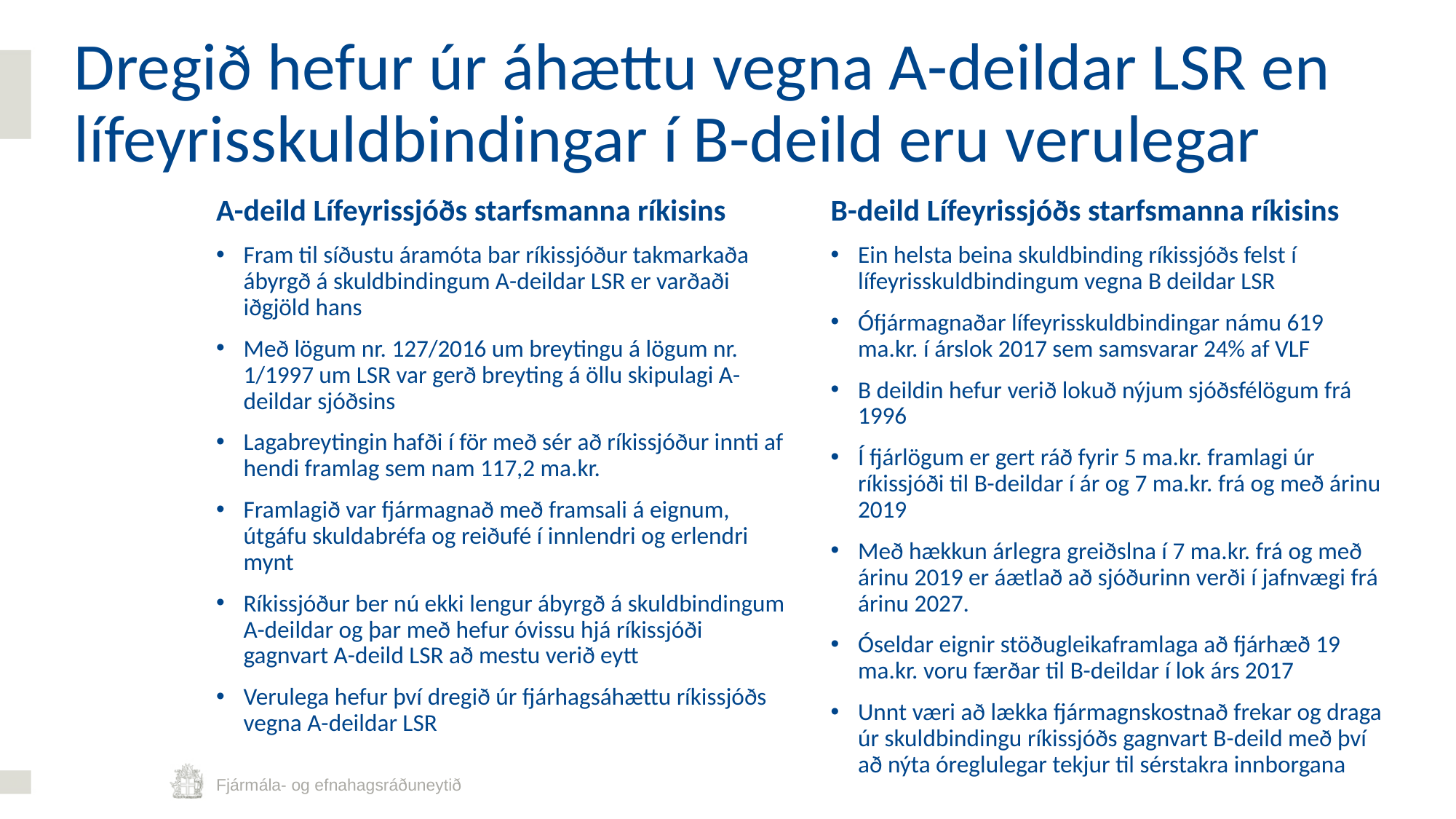

Dregið hefur úr áhættu vegna A-deildar LSR en lífeyrisskuldbindingar í B-deild eru verulegar
A-deild Lífeyrissjóðs starfsmanna ríkisins
Fram til síðustu áramóta bar ríkissjóður takmarkaða ábyrgð á skuldbindingum A-deildar LSR er varðaði iðgjöld hans
Með lögum nr. 127/2016 um breytingu á lögum nr. 1/1997 um LSR var gerð breyting á öllu skipulagi A- deildar sjóðsins
Lagabreytingin hafði í för með sér að ríkissjóður innti af hendi framlag sem nam 117,2 ma.kr.
Framlagið var fjármagnað með framsali á eignum, útgáfu skuldabréfa og reiðufé í innlendri og erlendri mynt
Ríkissjóður ber nú ekki lengur ábyrgð á skuldbindingum A-deildar og þar með hefur óvissu hjá ríkissjóði gagnvart A-deild LSR að mestu verið eytt
Verulega hefur því dregið úr fjárhagsáhættu ríkissjóðs vegna A-deildar LSR

B-deild Lífeyrissjóðs starfsmanna ríkisins
Ein helsta beina skuldbinding ríkissjóðs felst í lífeyrisskuldbindingum vegna B deildar LSR
Ófjármagnaðar lífeyrisskuldbindingar námu 619 ma.kr. í árslok 2017 sem samsvarar 24% af VLF
B deildin hefur verið lokuð nýjum sjóðsfélögum frá 1996
Í fjárlögum er gert ráð fyrir 5 ma.kr. framlagi úr ríkissjóði til B-deildar í ár og 7 ma.kr. frá og með árinu 2019
Með hækkun árlegra greiðslna í 7 ma.kr. frá og með árinu 2019 er áætlað að sjóðurinn verði í jafnvægi frá árinu 2027.
Óseldar eignir stöðugleikaframlaga að fjárhæð 19 ma.kr. voru færðar til B-deildar í lok árs 2017
Unnt væri að lækka fjármagnskostnað frekar og draga úr skuldbindingu ríkissjóðs gagnvart B-deild með því að nýta óreglulegar tekjur til sérstakra innborgana

50